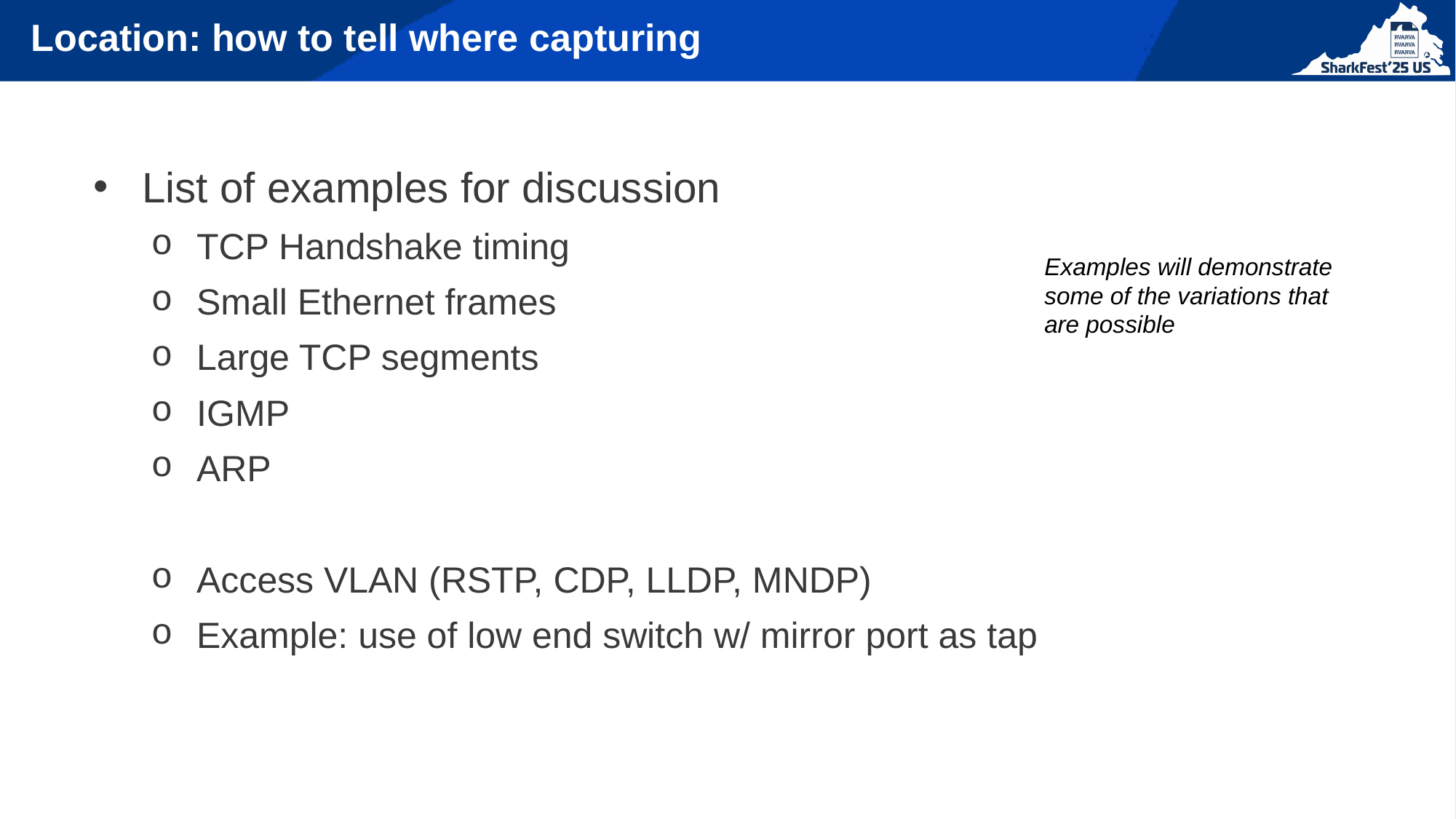

# Location: how to tell where capturing
List of examples for discussion
TCP Handshake timing
Small Ethernet frames
Large TCP segments
IGMP
ARP

Access VLAN (RSTP, CDP, LLDP, MNDP)
Example: use of low end switch w/ mirror port as tap
Examples will demonstrate some of the variations that are possible